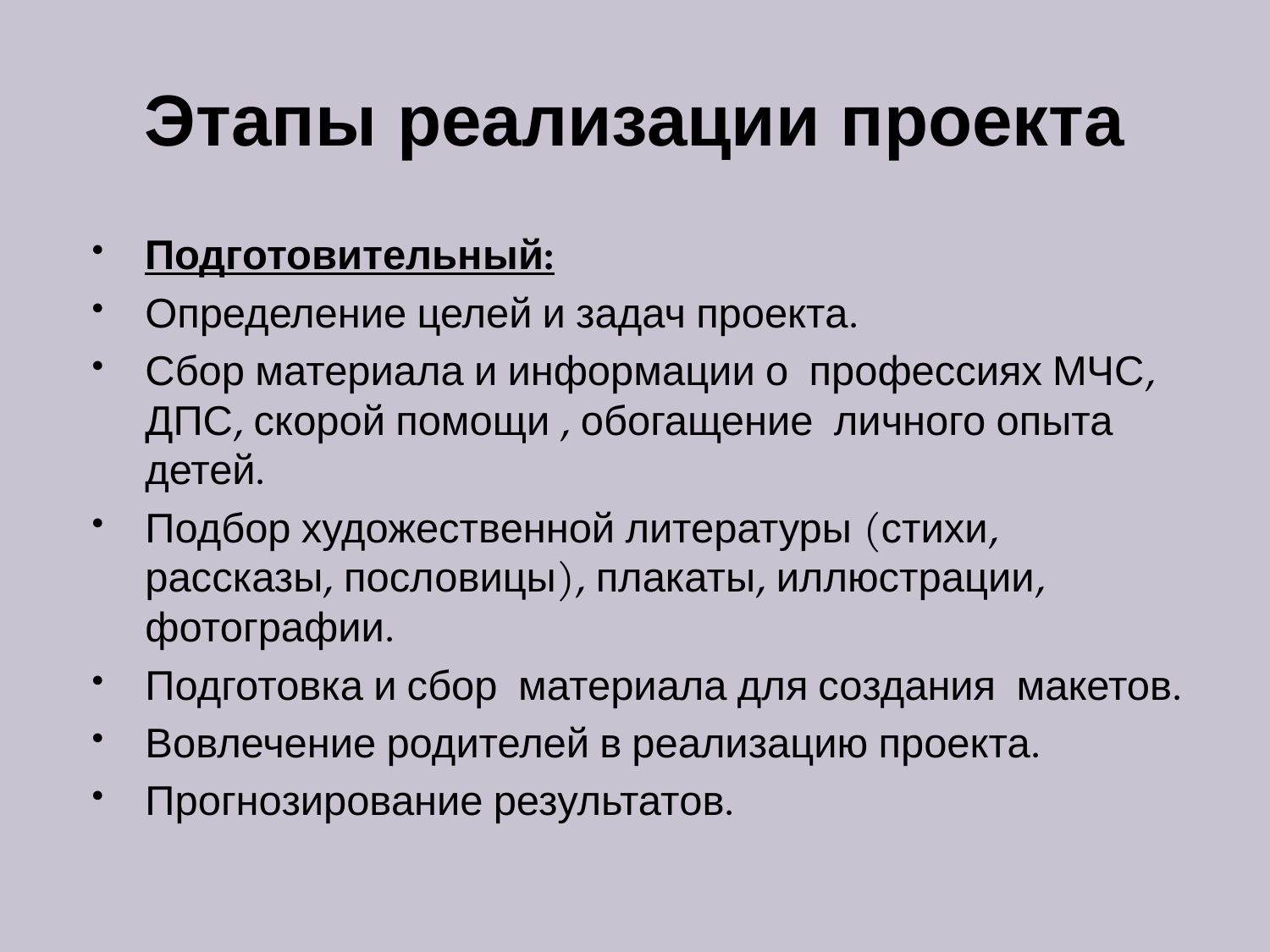

# Этапы реализации проекта
Подготовительный:
Определение целей и задач проекта.
Сбор материала и информации о  профессиях МЧС, ДПС, скорой помощи , обогащение  личного опыта детей.
Подбор художественной литературы (стихи, рассказы, пословицы), плакаты, иллюстрации, фотографии.
Подготовка и сбор  материала для создания  макетов.
Вовлечение родителей в реализацию проекта.
Прогнозирование результатов.